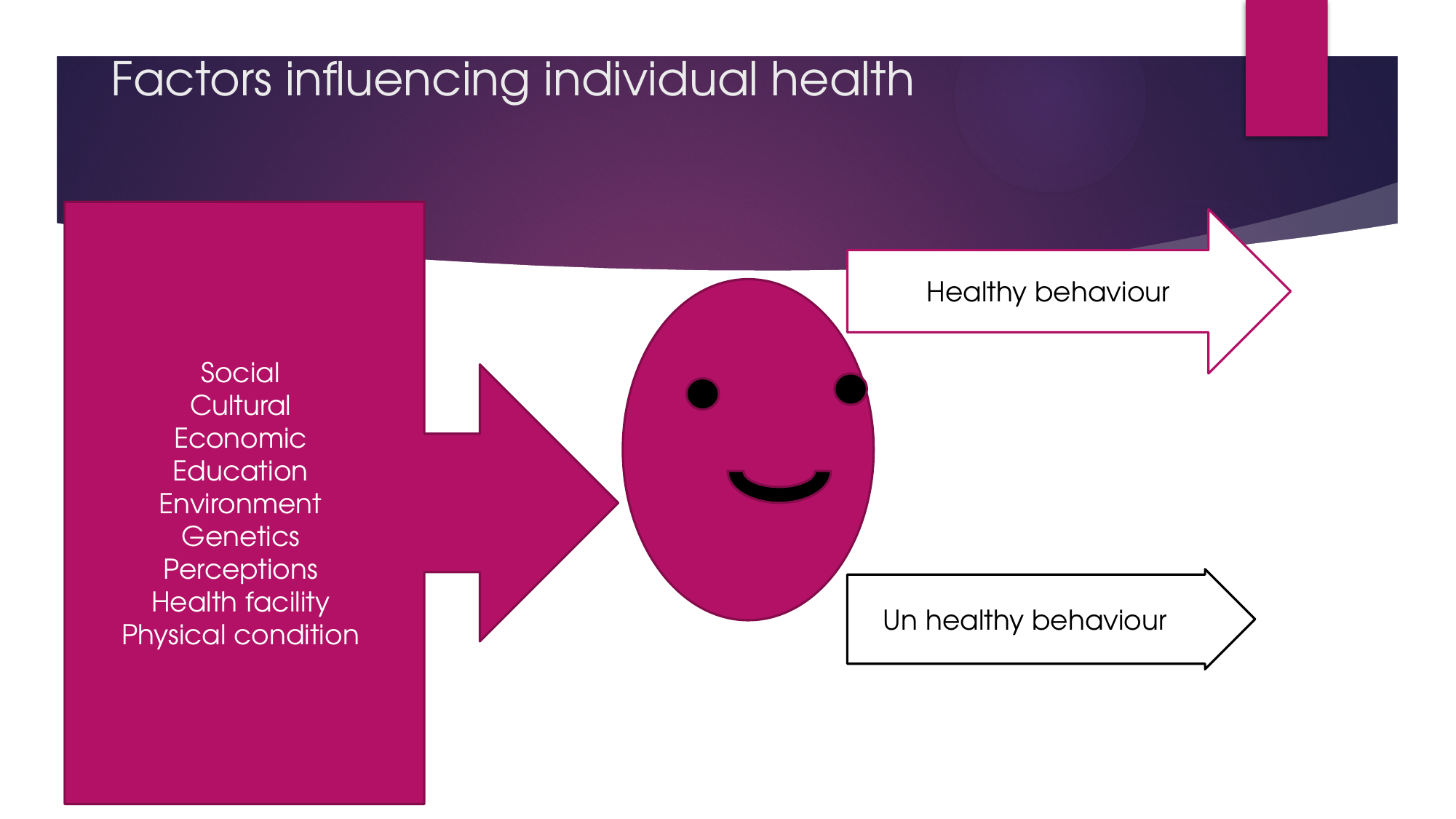

# Factors influencing individual health
Social
Cultural
Economic
Education
Environment
Genetics
Perceptions
Health facility
Physical condition
Healthy behaviour

Un healthy behaviour